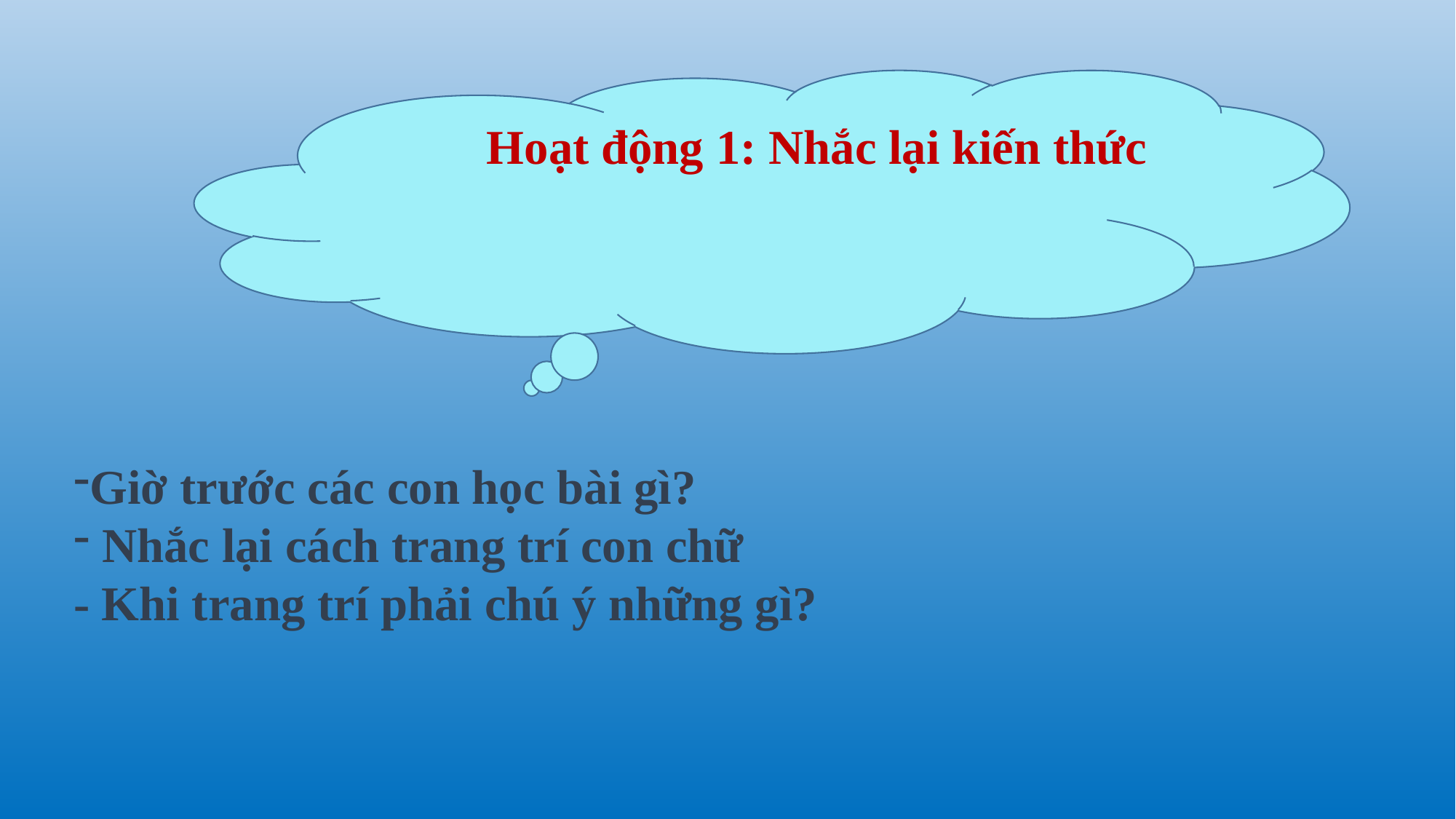

Giờ trước các con học bài gì?
 Nhắc lại cách trang trí con chữ
- Khi trang trí phải chú ý những gì?
Hoạt động 1: Nhắc lại kiến thức